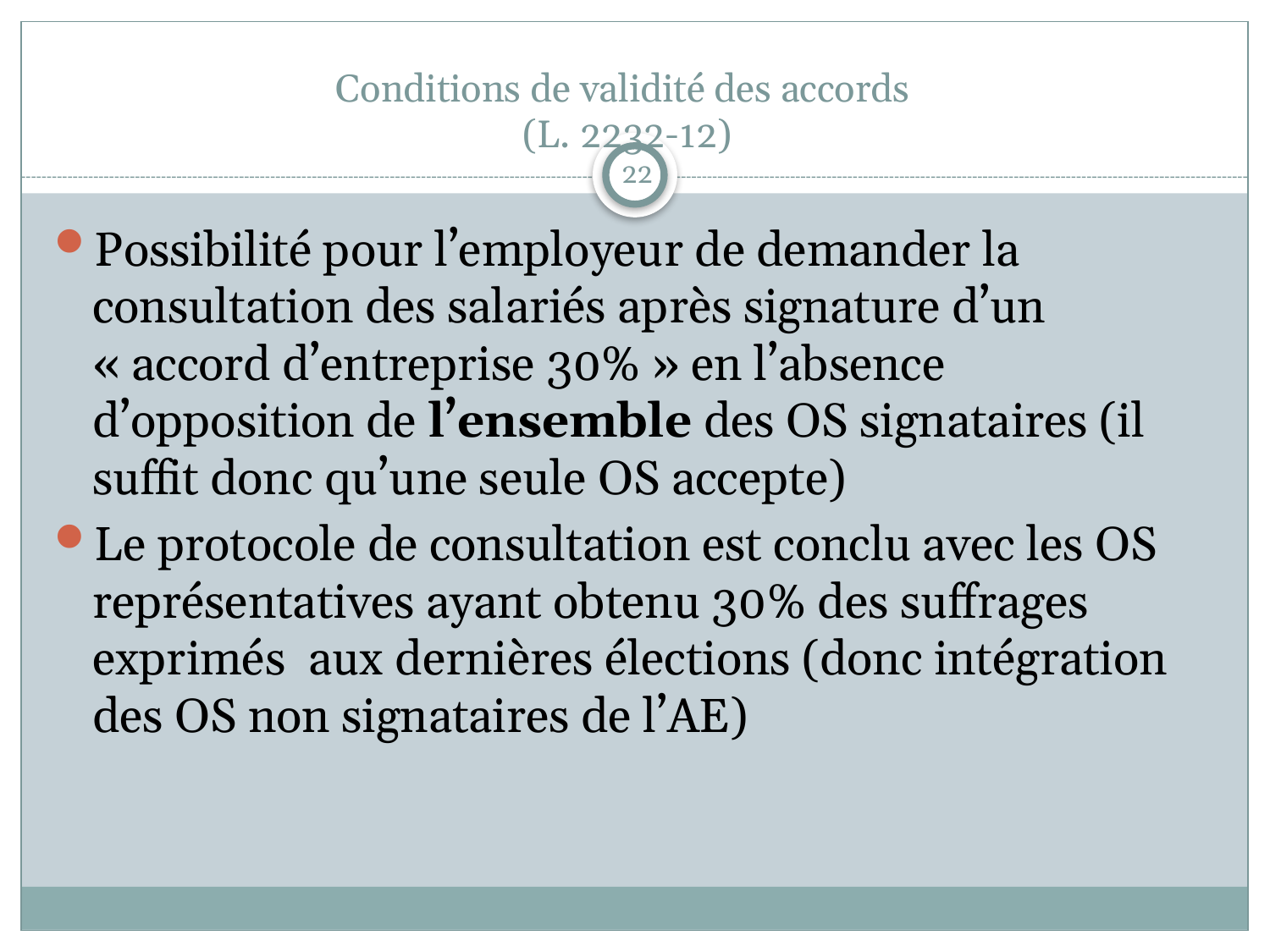

# Conditions de validité des accords (L. 2232-12)
22
Possibilité pour l’employeur de demander la consultation des salariés après signature d’un « accord d’entreprise 30% » en l’absence d’opposition de l’ensemble des OS signataires (il suffit donc qu’une seule OS accepte)
Le protocole de consultation est conclu avec les OS représentatives ayant obtenu 30% des suffrages exprimés  aux dernières élections (donc intégration des OS non signataires de l’AE)